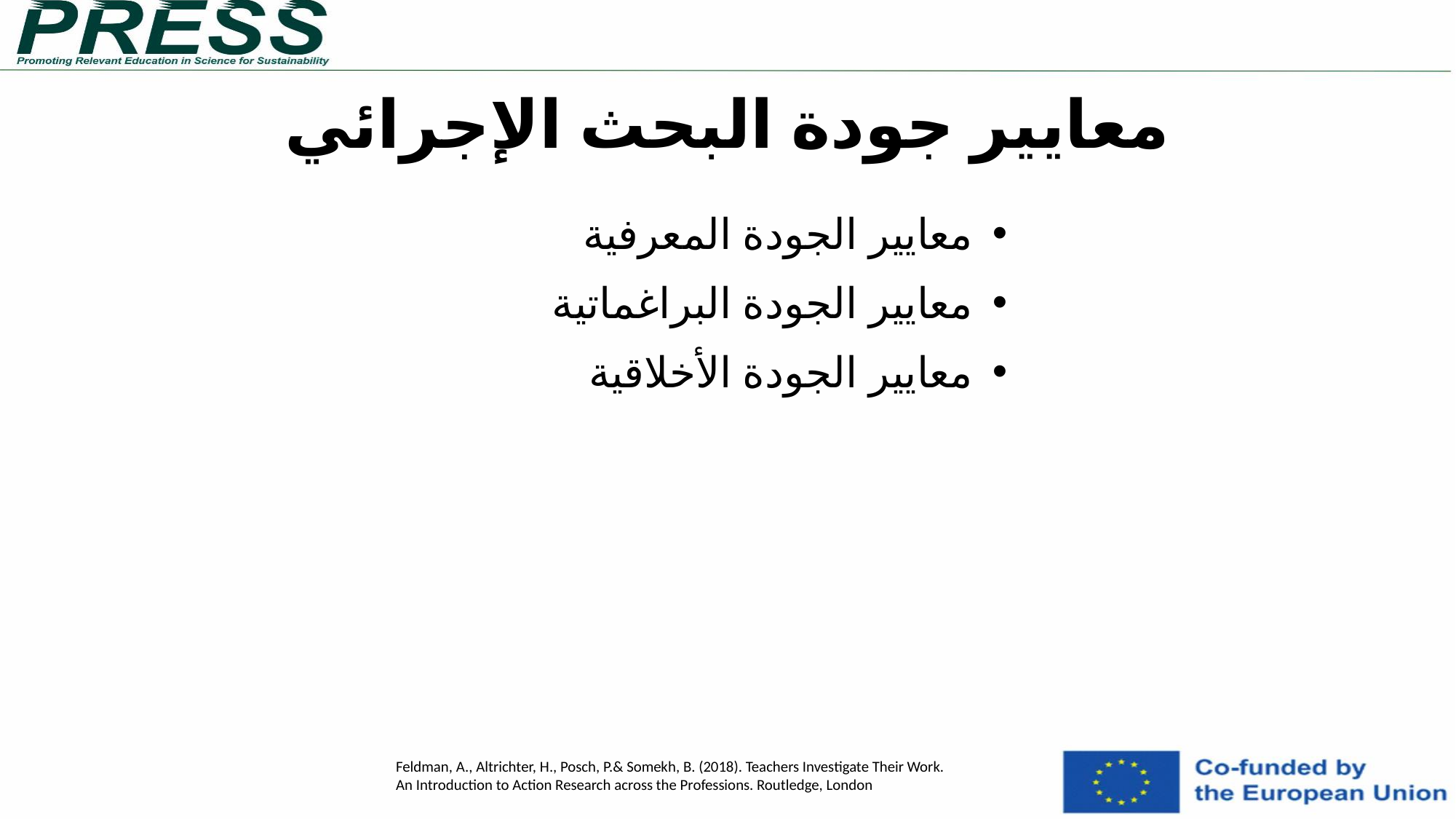

معايير جودة البحث الإجرائي

معايير الجودة المعرفية
معايير الجودة البراغماتية
معايير الجودة الأخلاقية

Feldman, A., Altrichter, H., Posch, P.& Somekh, B. (2018). Teachers Investigate Their Work.
An Introduction to Action Research across the Professions. Routledge, London